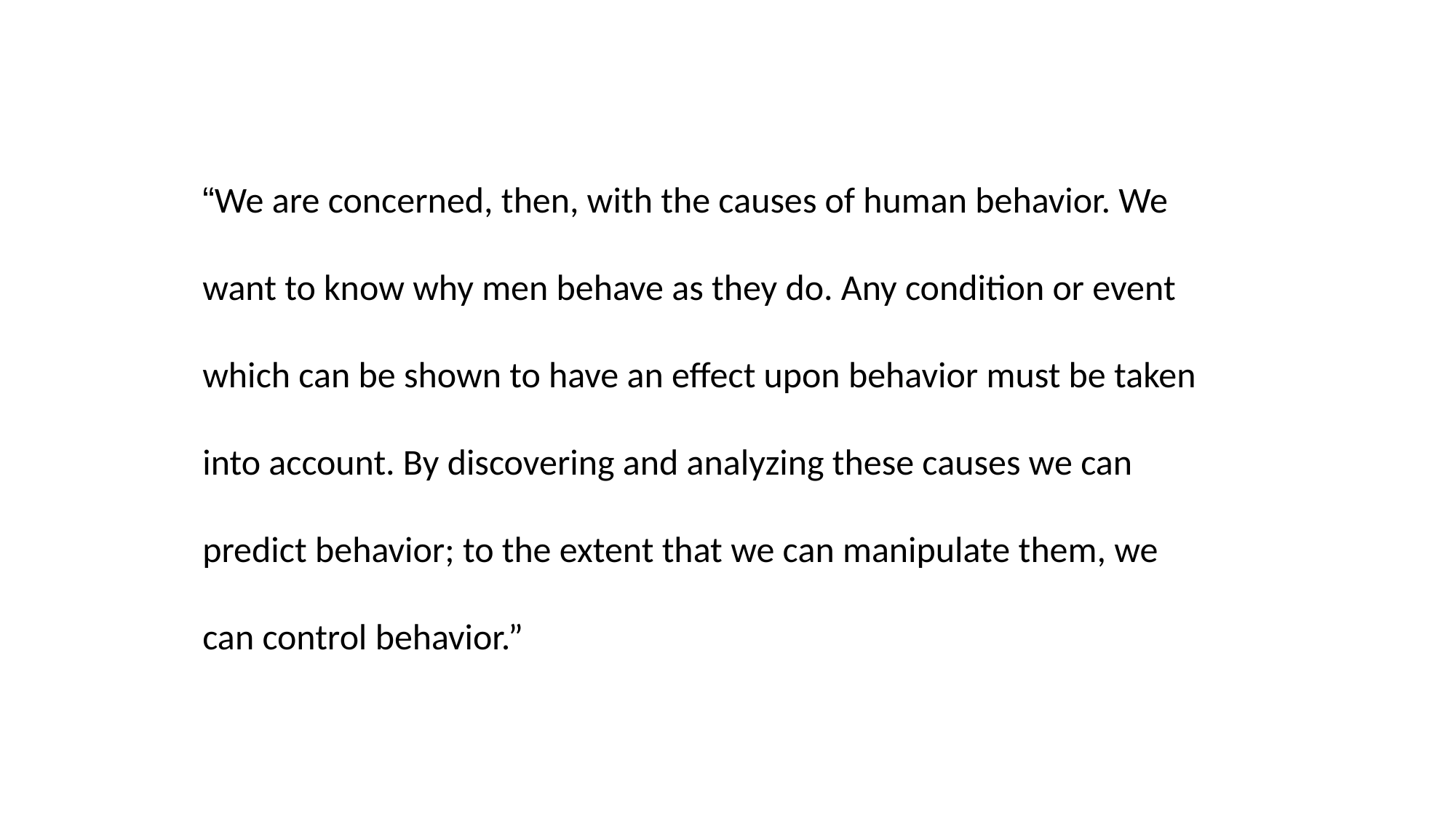

“We are concerned, then, with the causes of human behavior. We want to know why men behave as they do. Any condition or event which can be shown to have an effect upon behavior must be taken into account. By discovering and analyzing these causes we can predict behavior; to the extent that we can manipulate them, we can control behavior.”